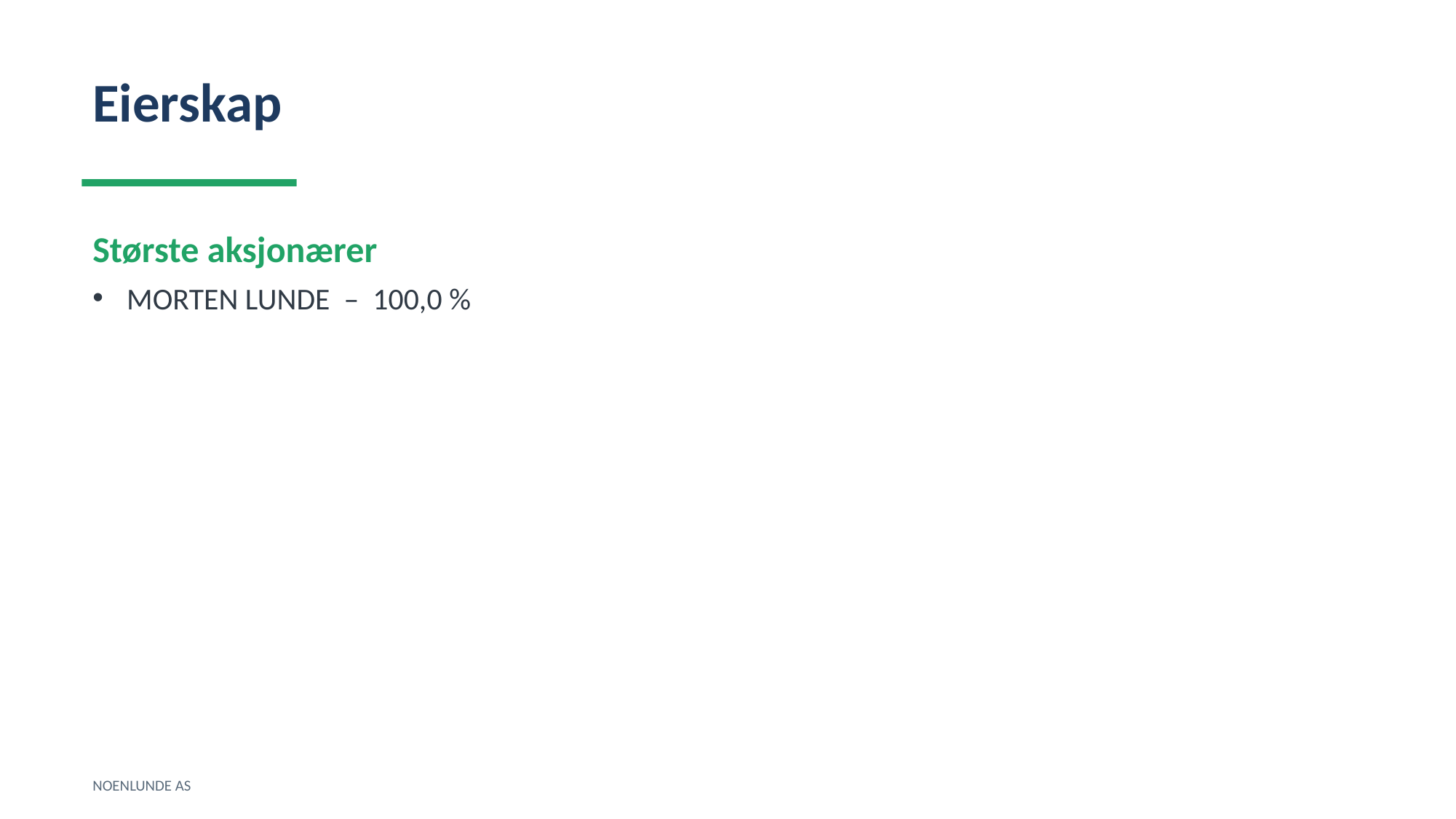

Eierskap

Største aksjonærer
MORTEN LUNDE  –  100,0 %
NOENLUNDE AS